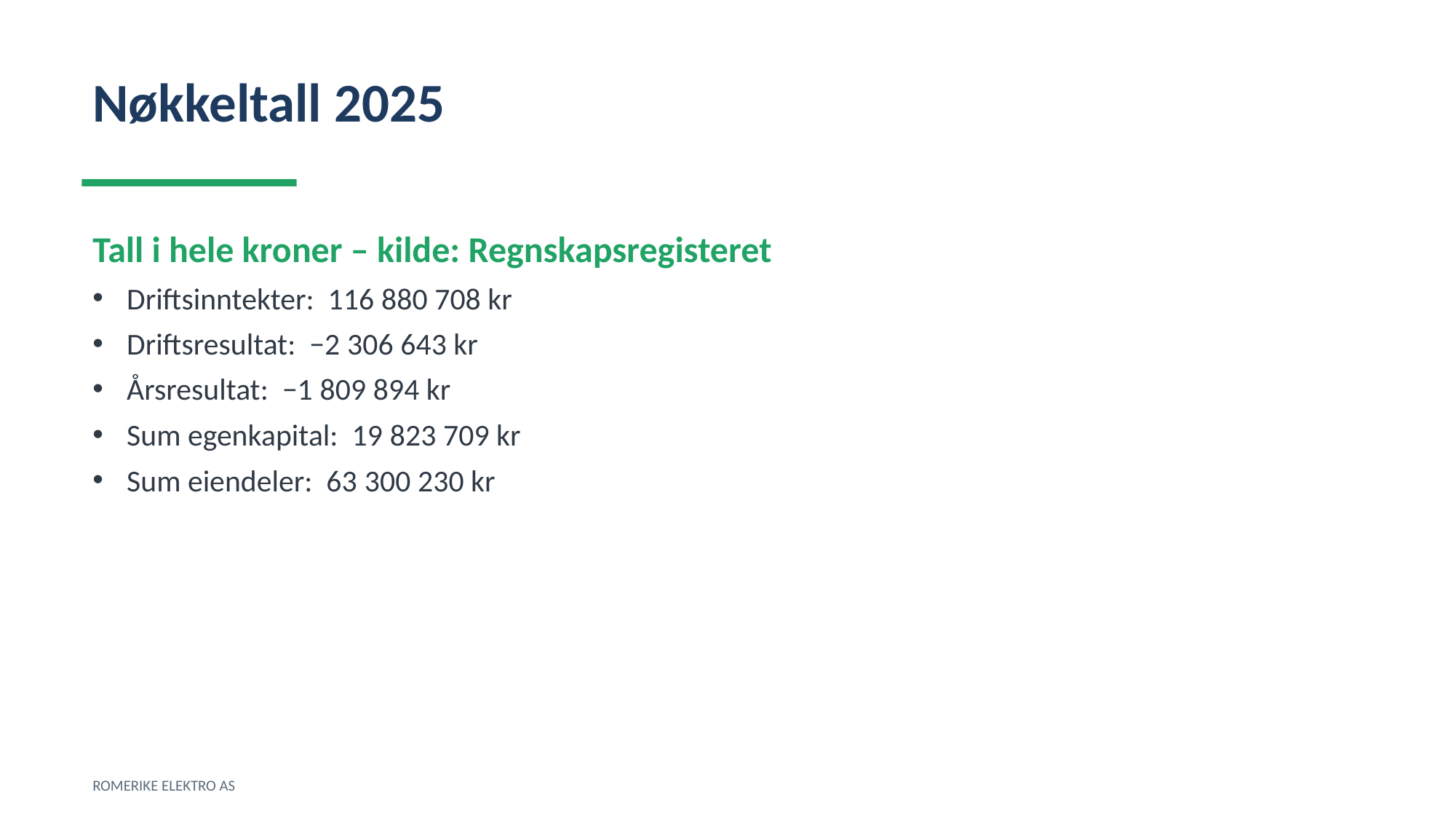

Nøkkeltall 2025

Tall i hele kroner – kilde: Regnskapsregisteret
Driftsinntekter:  116 880 708 kr
Driftsresultat:  −2 306 643 kr
Årsresultat:  −1 809 894 kr
Sum egenkapital:  19 823 709 kr
Sum eiendeler:  63 300 230 kr
ROMERIKE ELEKTRO AS